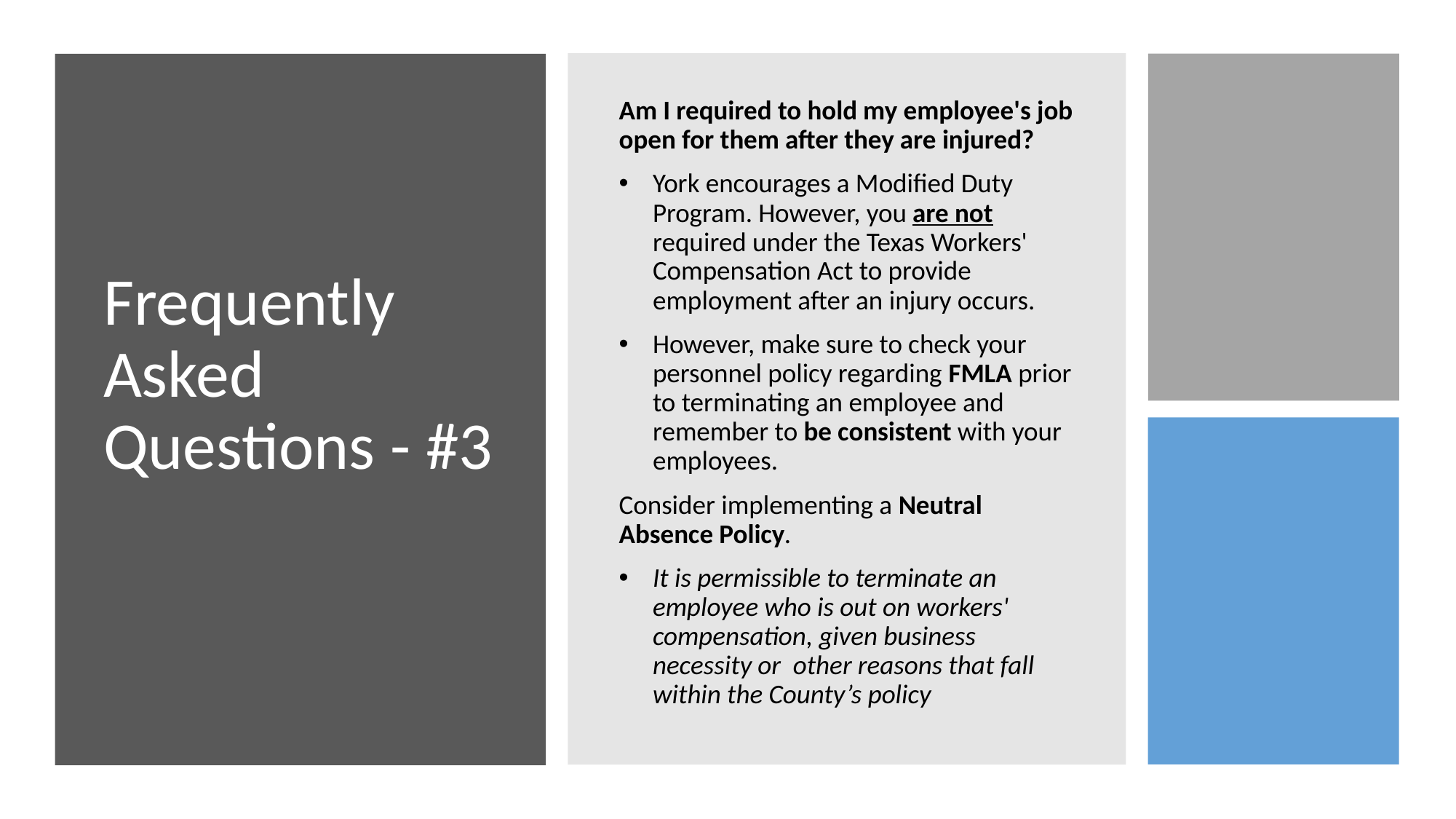

# Frequently Asked Questions - #3

Am I required to hold my employee's job open for them after they are injured?
York encourages a Modified Duty Program. However, you are not required under the Texas Workers' Compensation Act to provide employment after an injury occurs.
However, make sure to check your personnel policy regarding FMLA prior to terminating an employee and remember to be consistent with your employees.
Consider implementing a Neutral Absence Policy.
It is permissible to terminate an employee who is out on workers' compensation, given business necessity or  other reasons that fall within the County’s policy